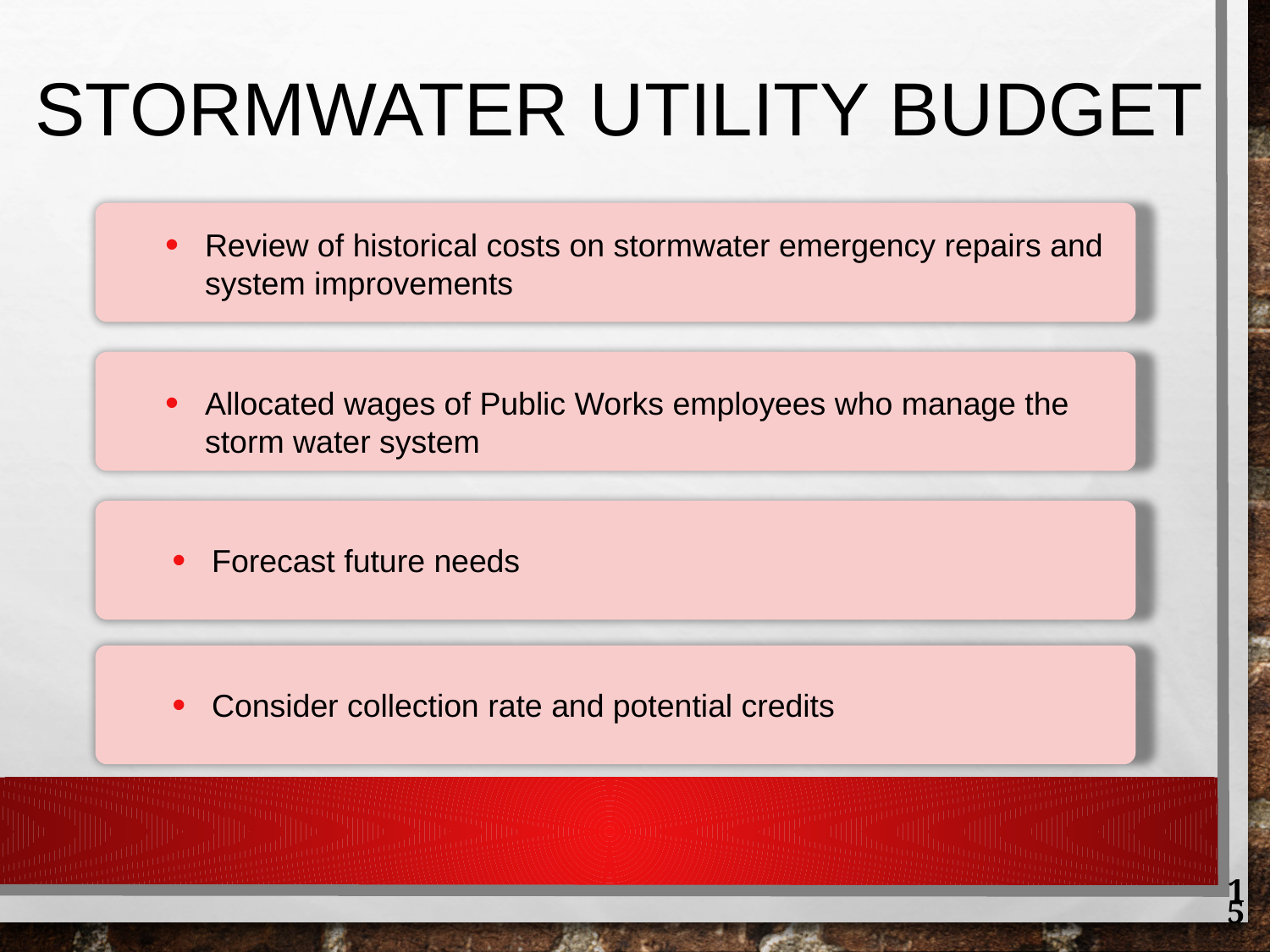

# Stormwater Utility Budget

Review of historical costs on stormwater emergency repairs and system improvements

Allocated wages of Public Works employees who manage the storm water system

Forecast future needs

Consider collection rate and potential credits
15